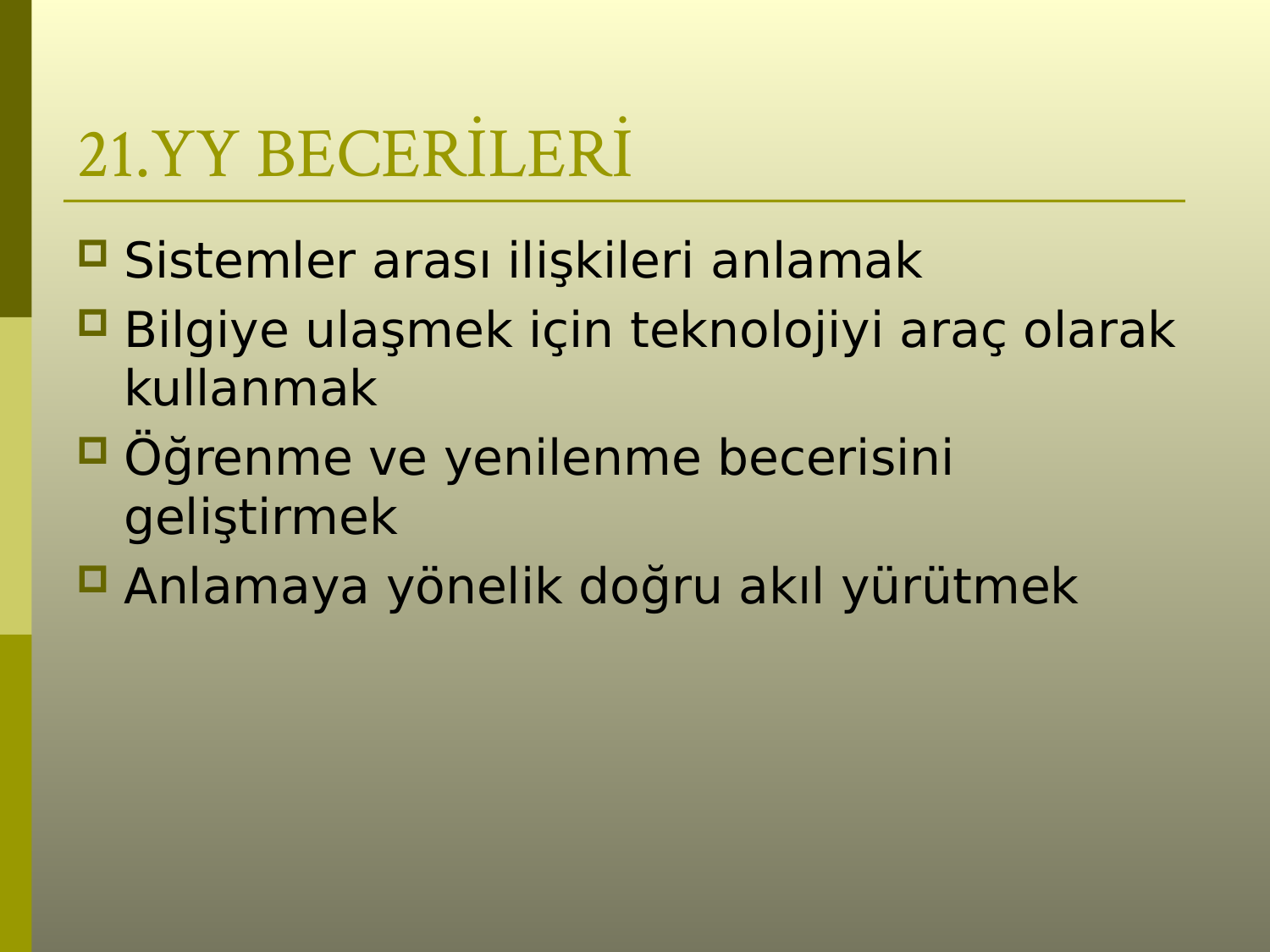

# 21.YY BECERİLERİ
Sistemler arası ilişkileri anlamak
Bilgiye ulaşmek için teknolojiyi araç olarak kullanmak
Öğrenme ve yenilenme becerisini geliştirmek
Anlamaya yönelik doğru akıl yürütmek